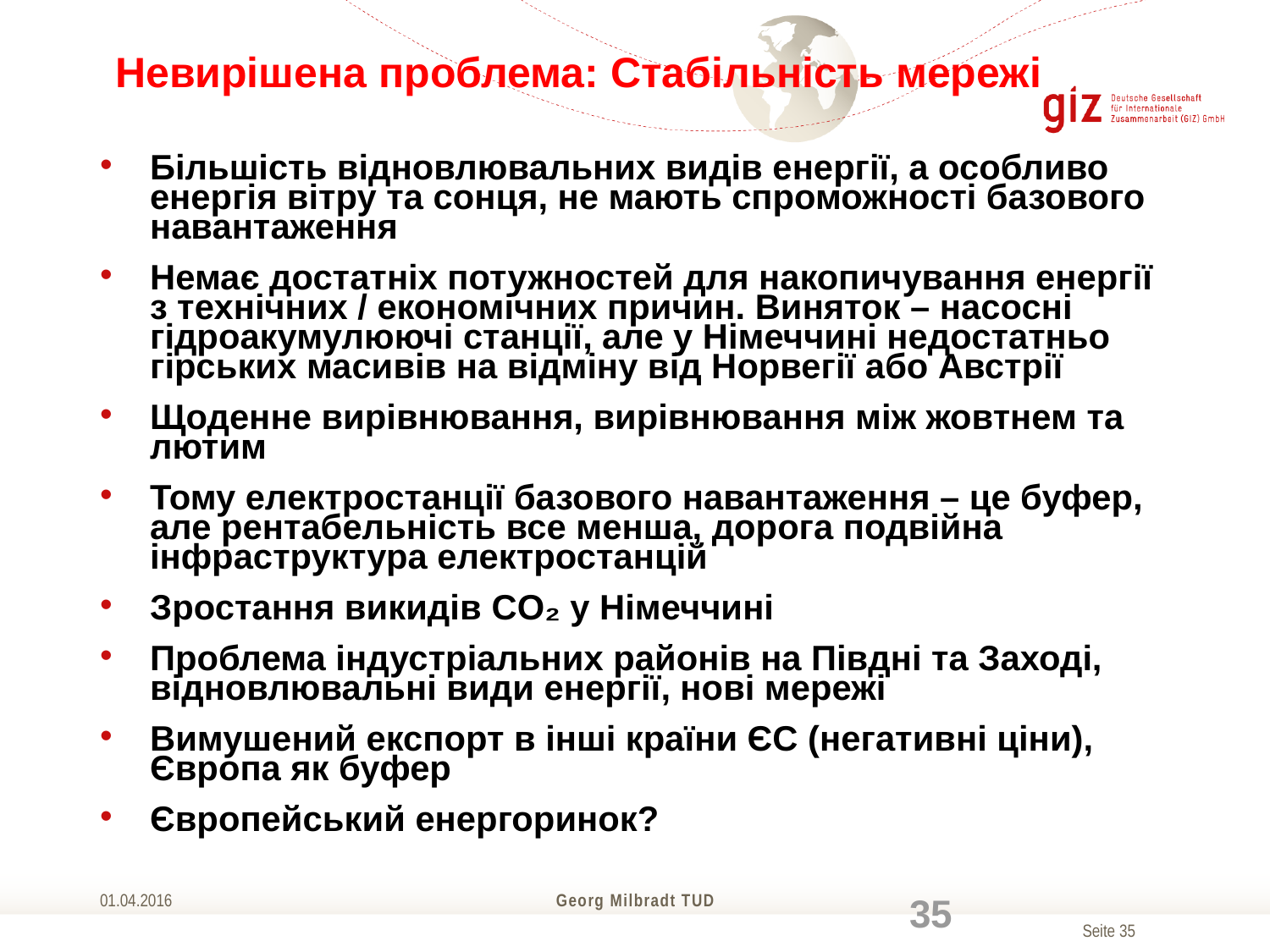

# Невирішена проблема: Стабільність мережі
Більшість відновлювальних видів енергії, а особливо енергія вітру та сонця, не мають спроможності базового навантаження
Немає достатніх потужностей для накопичування енергії з технічних / економічних причин. Виняток – насосні гідроакумулюючі станції, але у Німеччині недостатньо гірських масивів на відміну від Норвегії або Австрії
Щоденне вирівнювання, вирівнювання між жовтнем та лютим
Тому електростанції базового навантаження – це буфер, але рентабельність все менша, дорога подвійна інфраструктура електростанцій
Зростання викидів CO₂ у Німеччині
Проблема індустріальних районів на Півдні та Заході, відновлювальні види енергії, нові мережі
Вимушений експорт в інші країни ЄС (негативні ціни), Європа як буфер
Європейський енергоринок?

01.04.2016
Georg Milbradt TUD
35